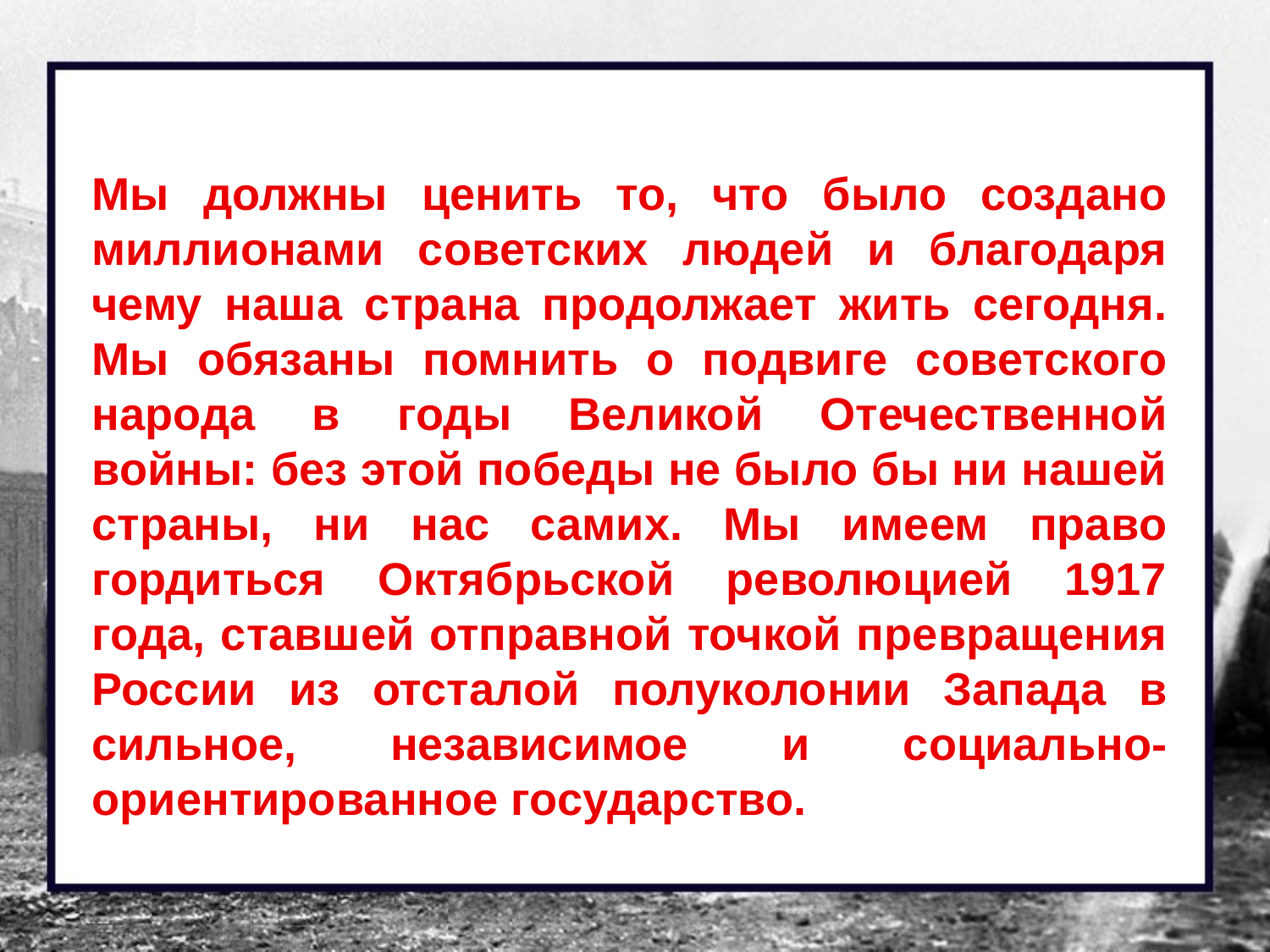

Мы должны ценить то, что было создано миллионами советских людей и благодаря чему наша страна продолжает жить сегодня. Мы обязаны помнить о подвиге советского народа в годы Великой Отечественной войны: без этой победы не было бы ни нашей страны, ни нас самих. Мы имеем право гордиться Октябрьской революцией 1917 года, ставшей отправной точкой превращения России из отсталой полуколонии Запада в сильное, независимое и социально-ориентированное государство.